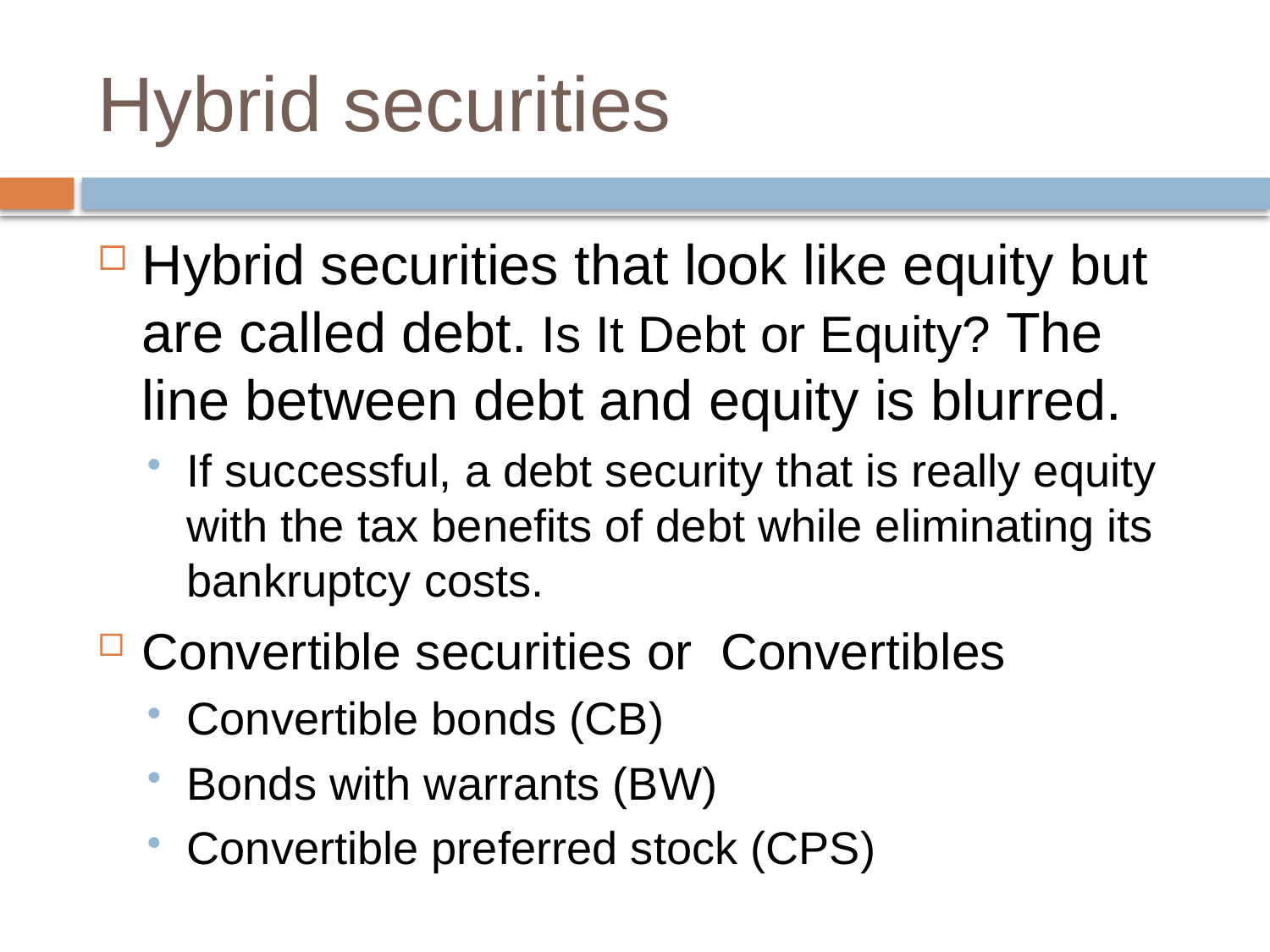

# Hybrid securities
Hybrid securities that look like equity but are called debt. Is It Debt or Equity? The line between debt and equity is blurred.
If successful, a debt security that is really equity with the tax benefits of debt while eliminating its bankruptcy costs.
Convertible securities or  Convertibles
Convertible bonds (CB)
Bonds with warrants (BW)
Convertible preferred stock (CPS)